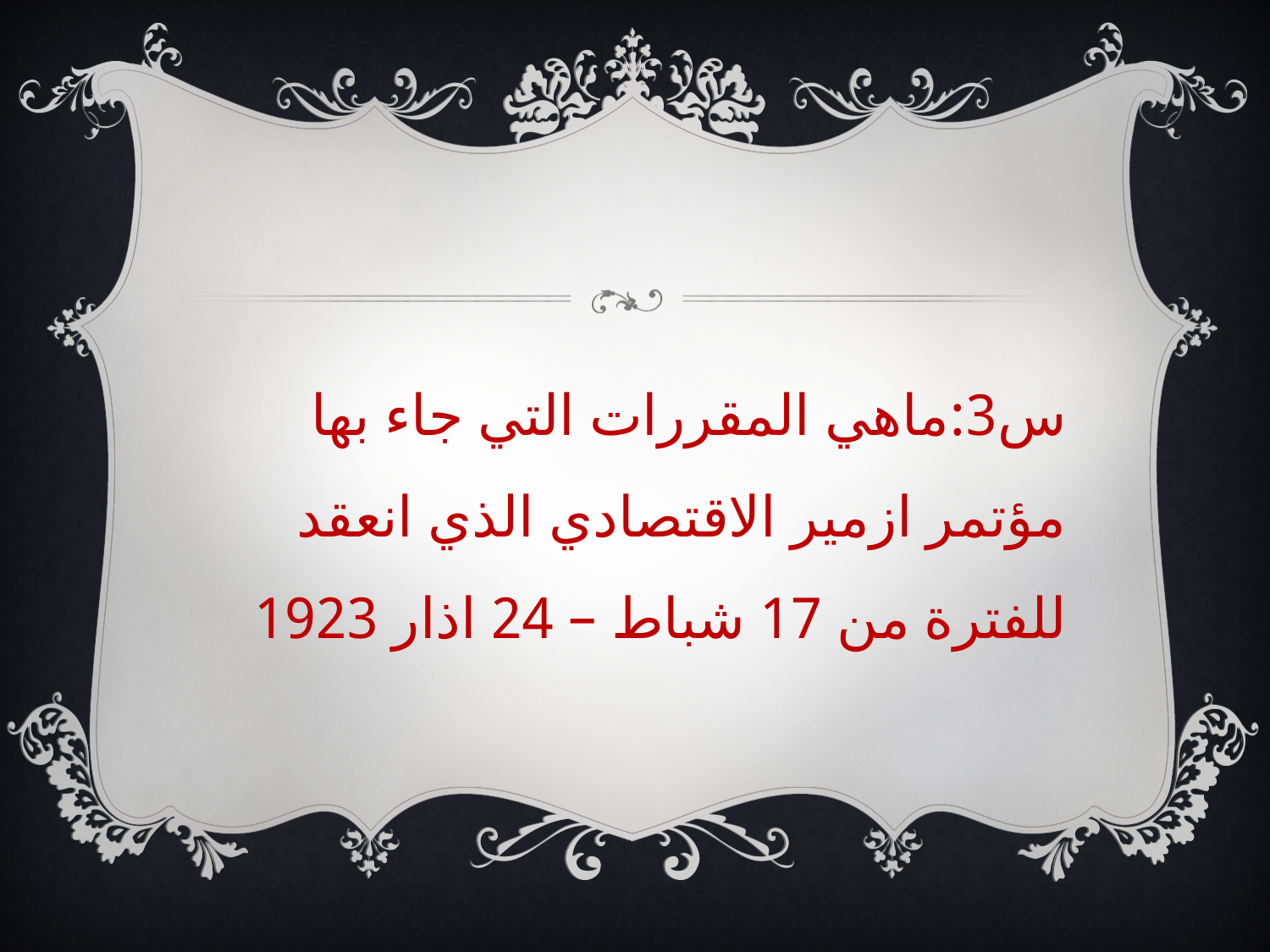

س3:ماهي المقررات التي جاء بها مؤتمر ازمير الاقتصادي الذي انعقد للفترة من 17 شباط – 24 اذار 1923